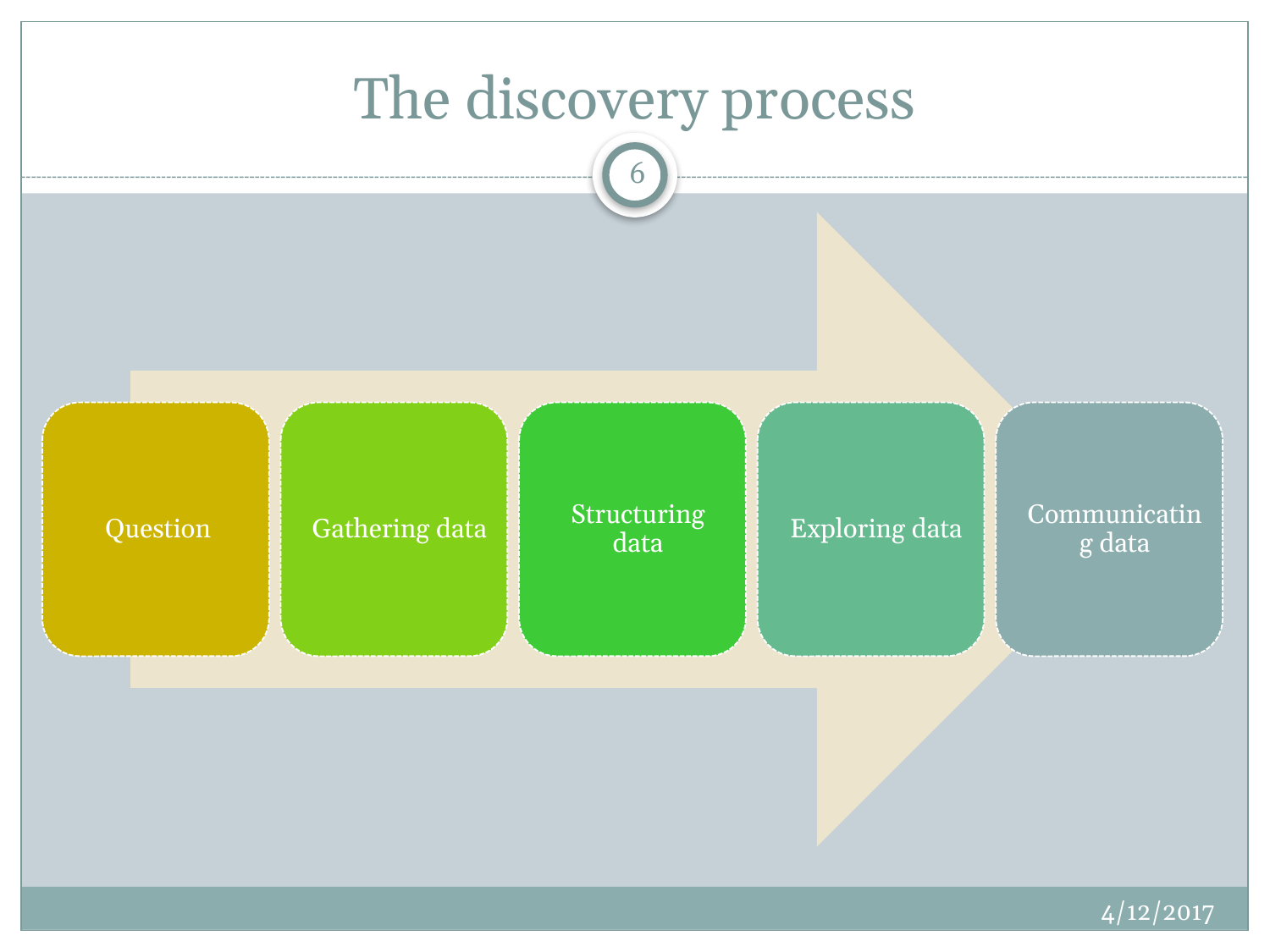

# The discovery process
6
Question
Gathering data
Structuring data
Exploring data
Communicating data
4/12/2017